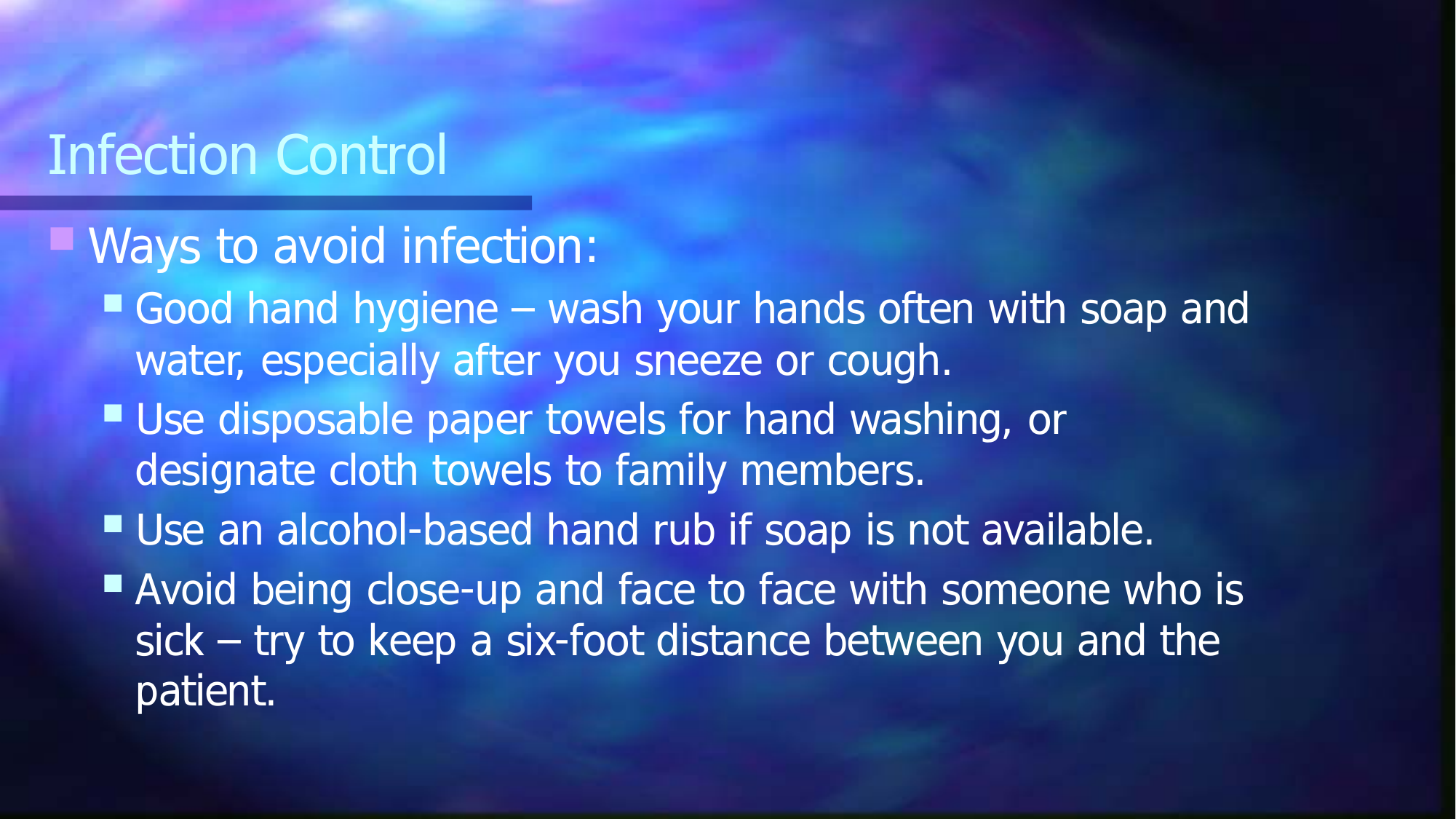

# Infection Control
Ways to avoid infection:
Good hand hygiene – wash your hands often with soap and water, especially after you sneeze or cough.
Use disposable paper towels for hand washing, or designate cloth towels to family members.
Use an alcohol-based hand rub if soap is not available.
Avoid being close-up and face to face with someone who is sick – try to keep a six-foot distance between you and the patient.